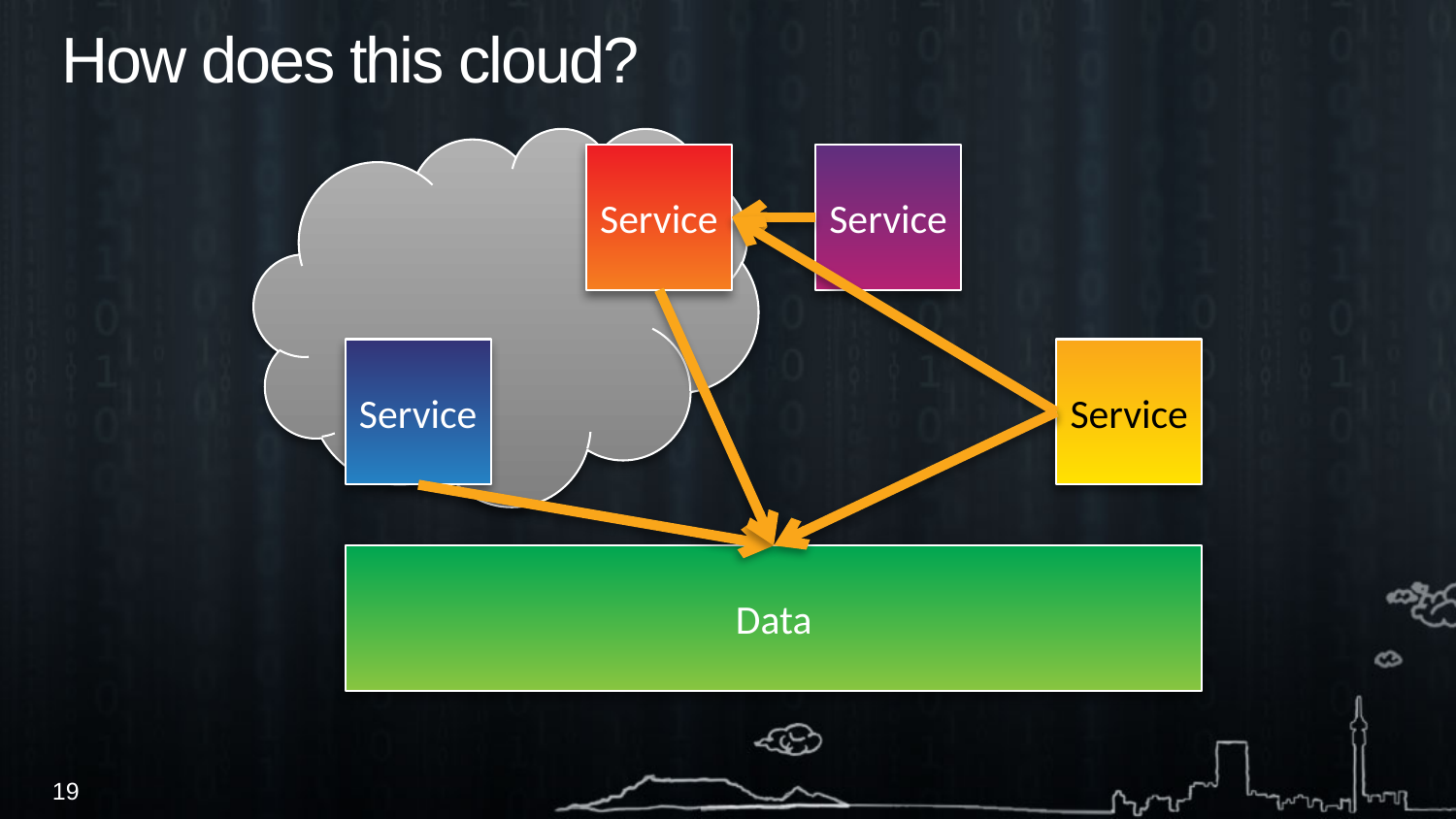

# How does this cloud?

Service
Service
Service
Service
Data